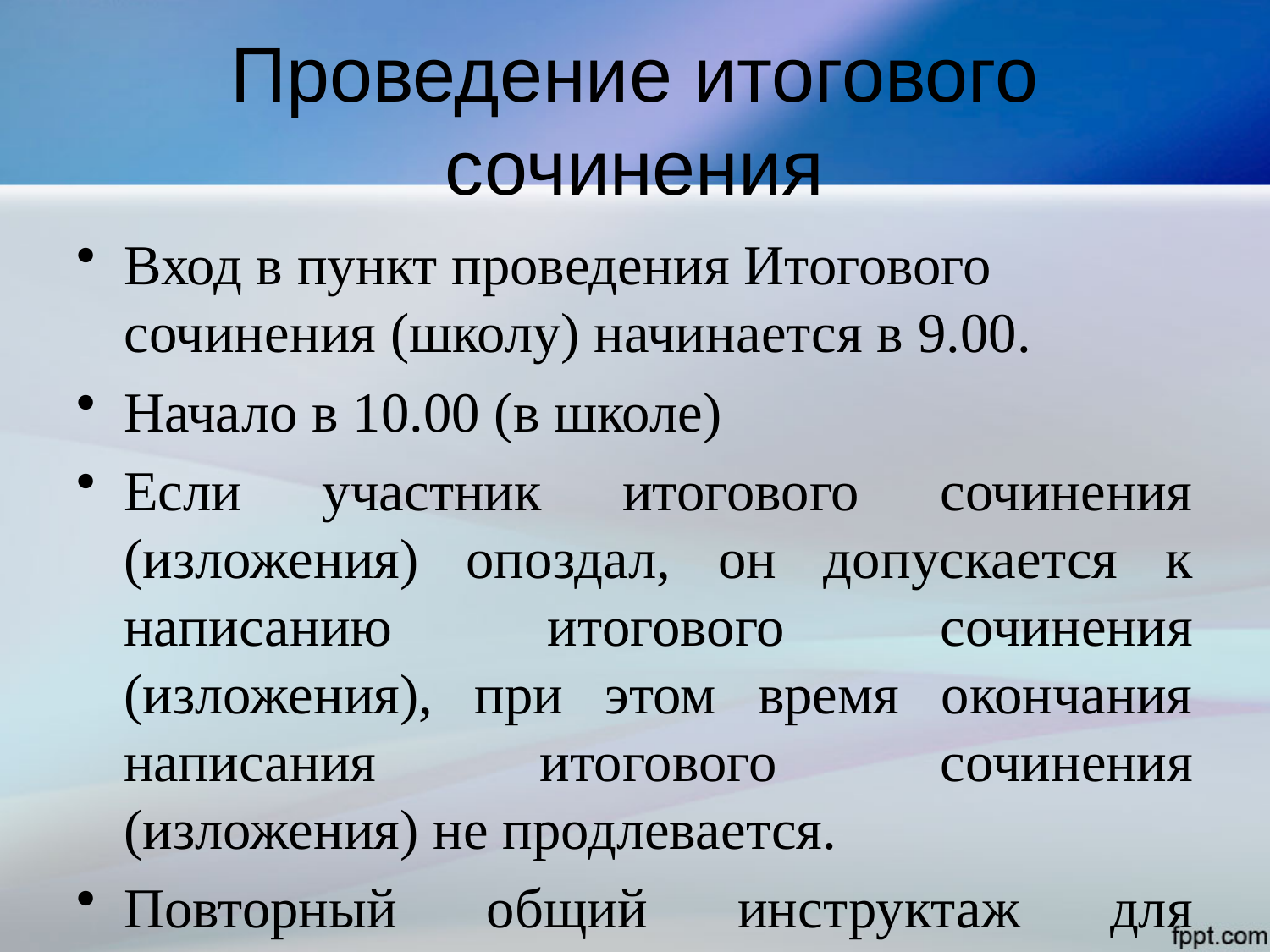

# Проведение итогового сочинения
Вход в пункт проведения Итогового сочинения (школу) начинается в 9.00.
Начало в 10.00 (в школе)
Если участник итогового сочинения (изложения) опоздал, он допускается к написанию итогового сочинения (изложения), при этом время окончания написания итогового сочинения (изложения) не продлевается.
Повторный общий инструктаж для опоздавших участников не проводится.